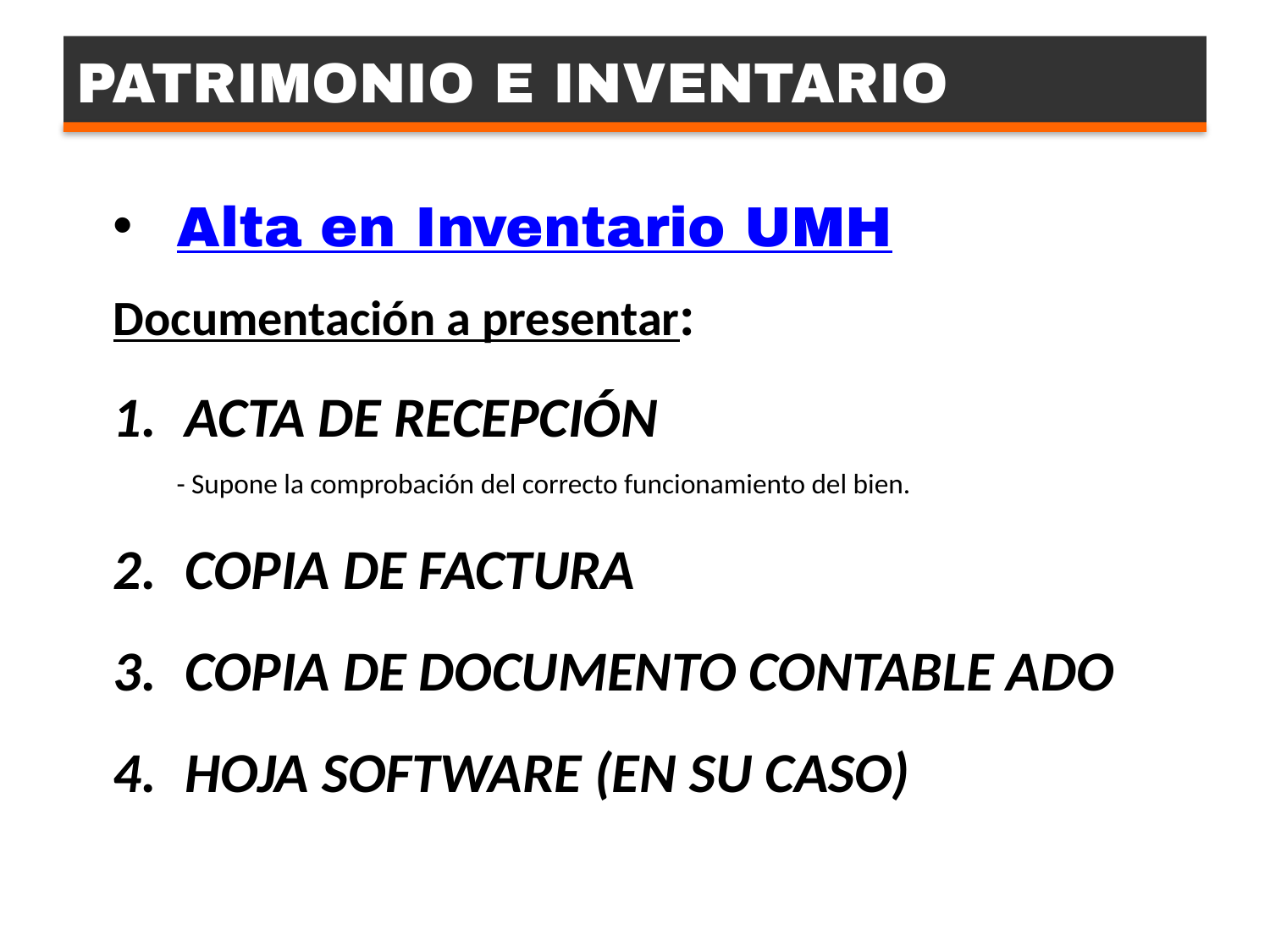

# PATRIMONIO E INVENTARIO

Alta en Inventario UMH

Documentación a presentar:
ACTA DE RECEPCIÓN
- Supone la comprobación del correcto funcionamiento del bien.
COPIA DE FACTURA
COPIA DE DOCUMENTO CONTABLE ADO
HOJA SOFTWARE (EN SU CASO)